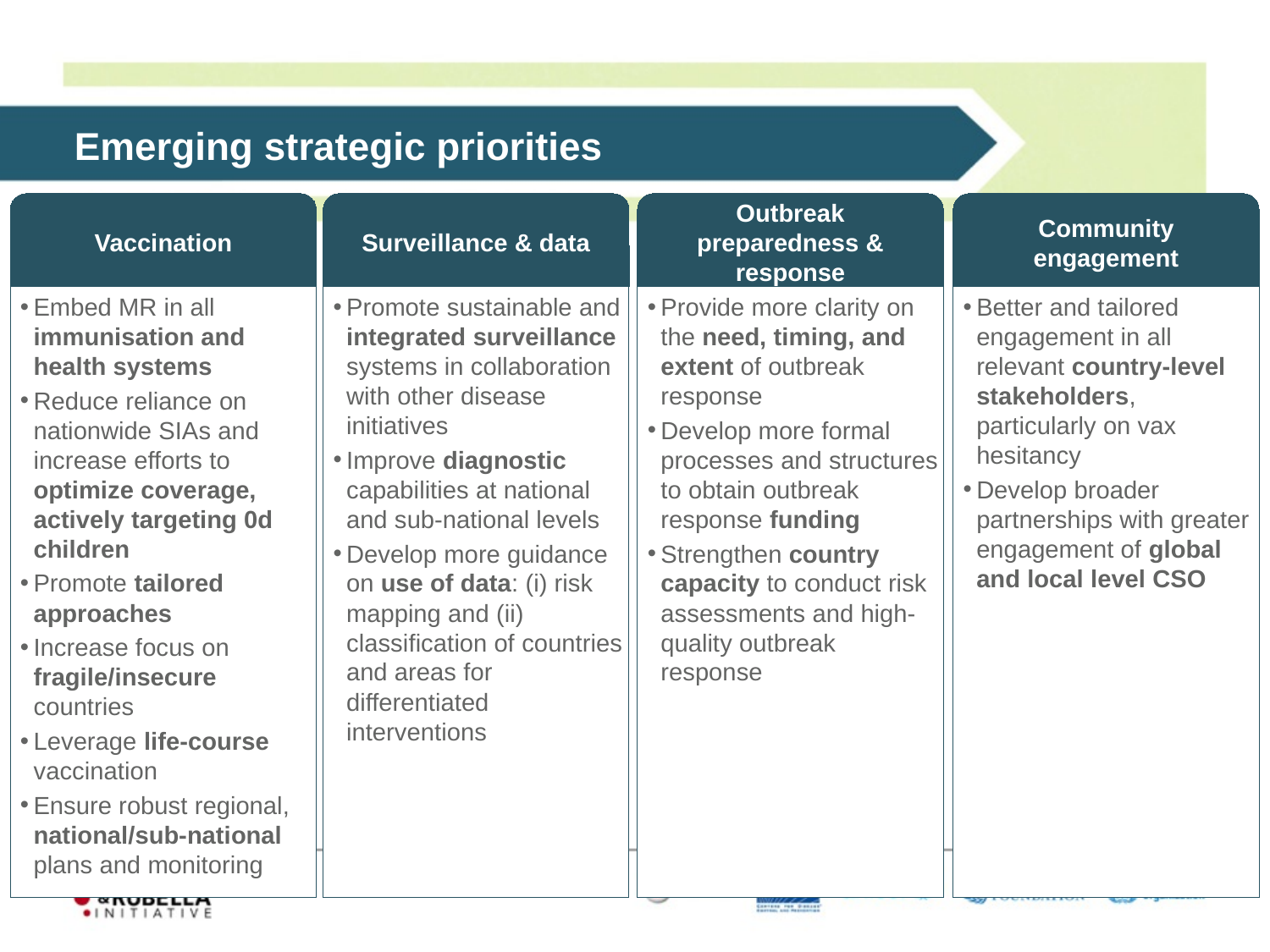

Emerging strategic priorities
Vaccination
Surveillance & data
Outbreak preparedness & response
Community engagement
Embed MR in all immunisation and health systems
Reduce reliance on nationwide SIAs and increase efforts to optimize coverage, actively targeting 0d children
Promote tailored approaches
Increase focus on fragile/insecure countries
Leverage life-course vaccination
Ensure robust regional, national/sub-national plans and monitoring
Promote sustainable and integrated surveillance systems in collaboration with other disease initiatives
Improve diagnostic capabilities at national and sub-national levels
Develop more guidance on use of data: (i) risk mapping and (ii) classification of countries and areas for differentiated interventions
Provide more clarity on the need, timing, and extent of outbreak response
Develop more formal processes and structures to obtain outbreak response funding
Strengthen country capacity to conduct risk assessments and high-quality outbreak response
Better and tailored engagement in all relevant country-level stakeholders, particularly on vax hesitancy
Develop broader partnerships with greater engagement of global and local level CSO